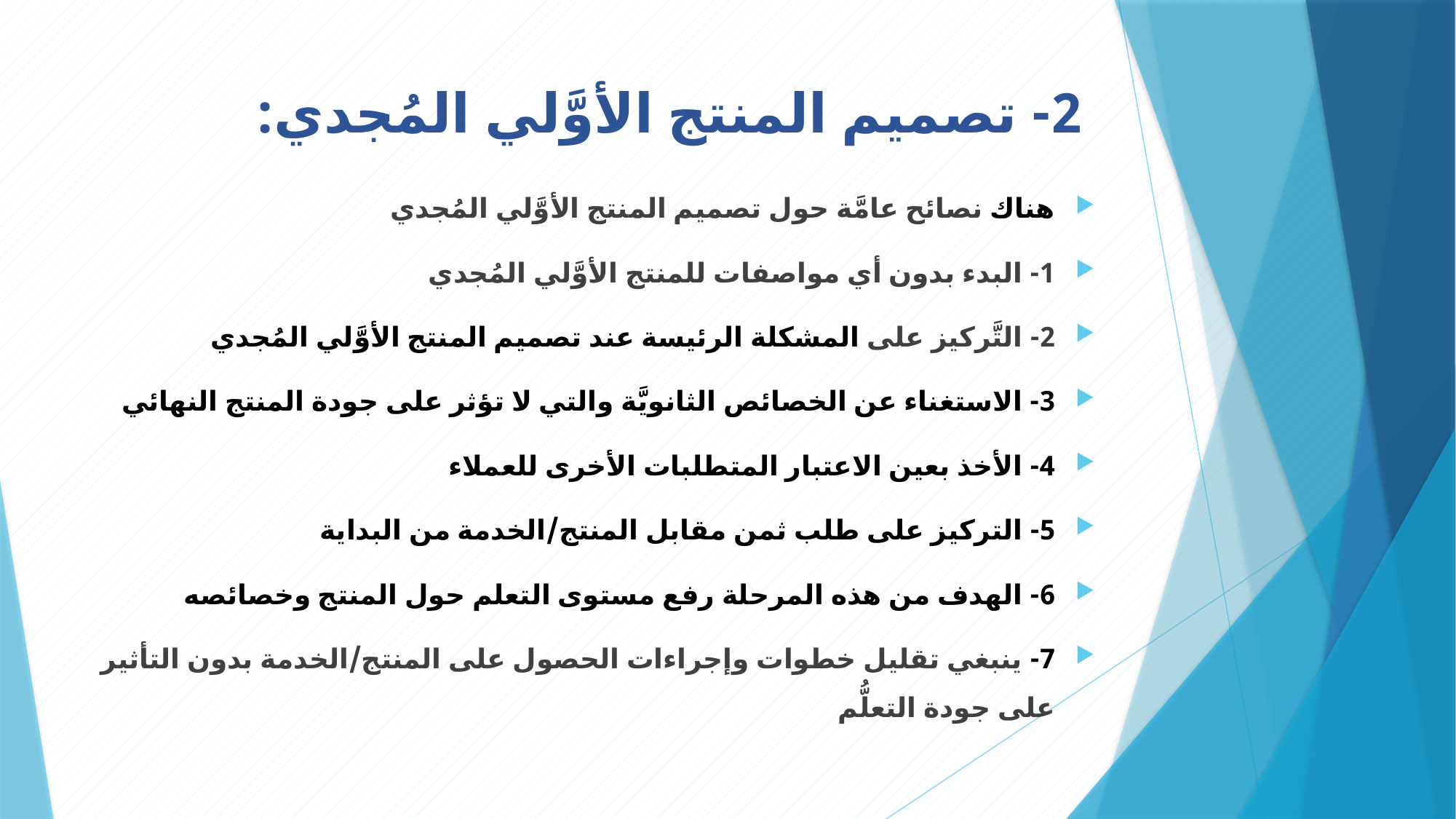

# 2- تصميم المنتج الأوَّلي المُجدي:
هناك نصائح عامَّة حول تصميم المنتج الأوَّلي المُجدي
1- البدء بدون أي مواصفات للمنتج الأوَّلي المُجدي
2- التَّركيز على المشكلة الرئيسة عند تصميم المنتج الأوَّلي المُجدي
3- الاستغناء عن الخصائص الثانويَّة والتي لا تؤثر على جودة المنتج النهائي
4- الأخذ بعين الاعتبار المتطلبات الأخرى للعملاء
5- التركيز على طلب ثمن مقابل المنتج/الخدمة من البداية
6- الهدف من هذه المرحلة رفع مستوى التعلم حول المنتج وخصائصه
7- ينبغي تقليل خطوات وإجراءات الحصول على المنتج/الخدمة بدون التأثير على جودة التعلُّم